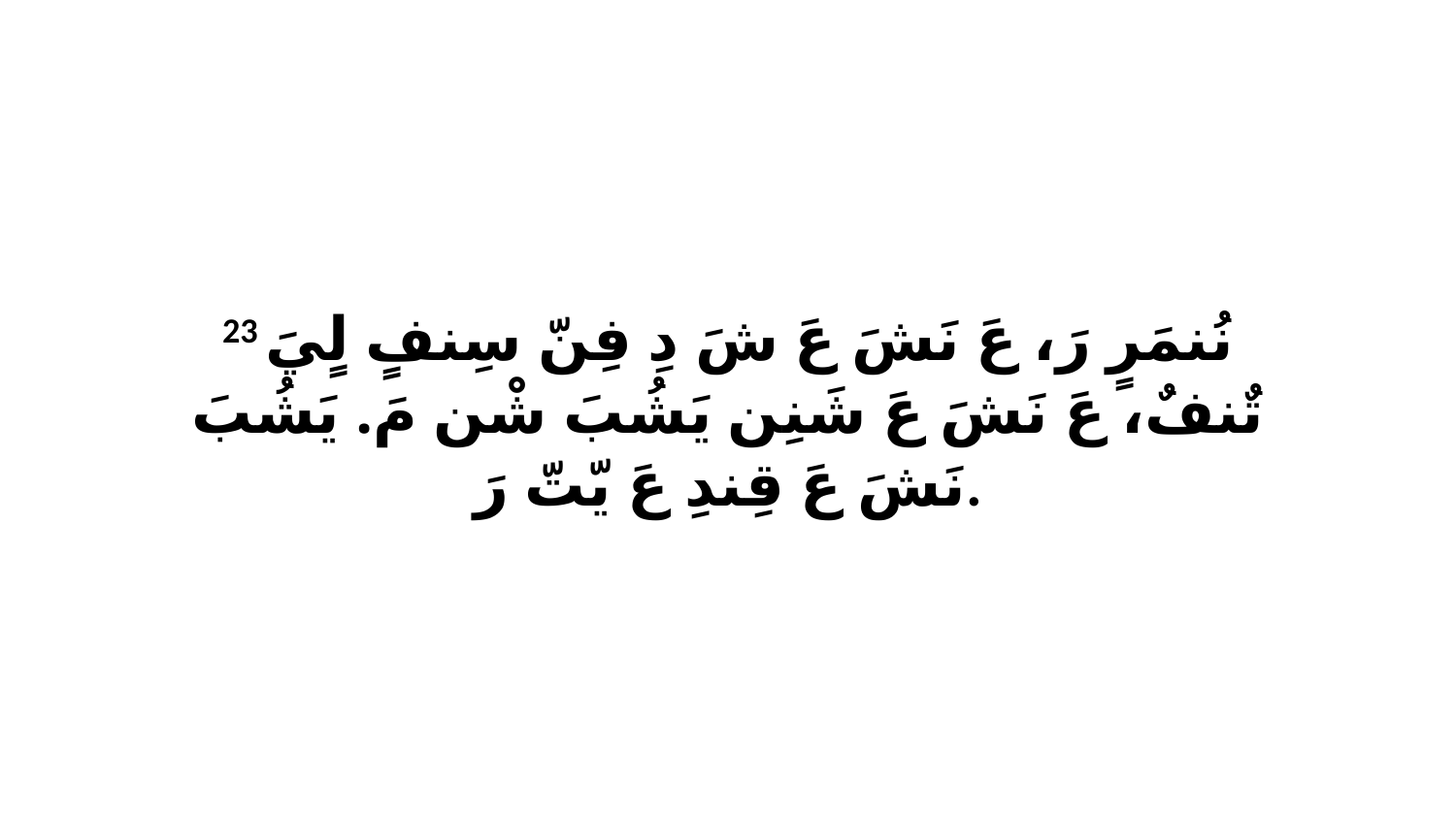

23 نُنمَرٍ رَ، عَ نَشَ عَ شَ دِ فِنّ سِنفٍ لٍيَ تٌنفٌ، عَ نَشَ عَ شَنِن يَشُبَ شْن مَ. يَشُبَ نَشَ عَ قِندِ عَ يّتّ رَ.